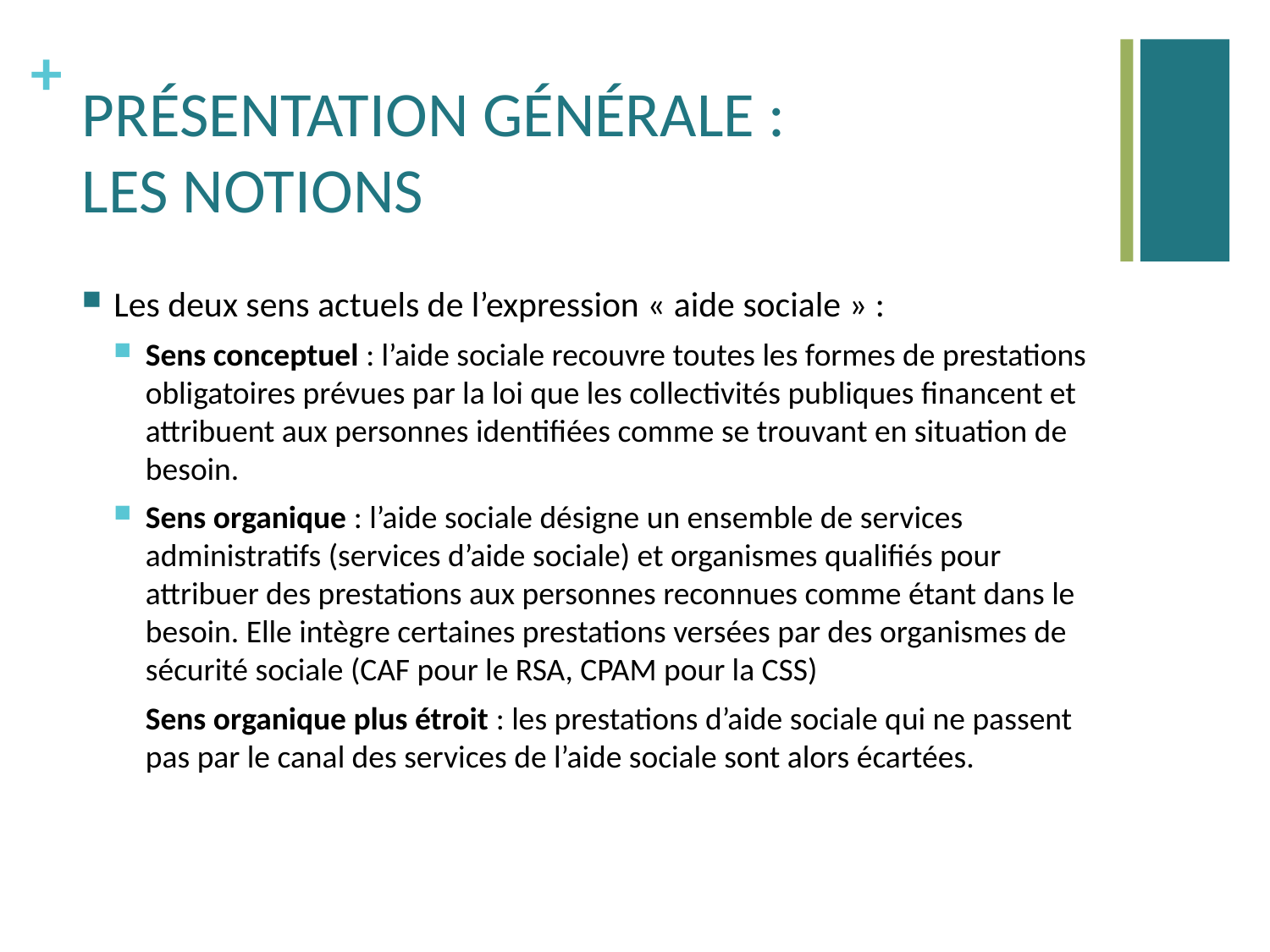

# PRÉSENTATION GÉNÉRALE : LES NOTIONS
Les deux sens actuels de l’expression « aide sociale » :
Sens conceptuel : l’aide sociale recouvre toutes les formes de prestations obligatoires prévues par la loi que les collectivités publiques financent et attribuent aux personnes identifiées comme se trouvant en situation de besoin.
Sens organique : l’aide sociale désigne un ensemble de services administratifs (services d’aide sociale) et organismes qualifiés pour attribuer des prestations aux personnes reconnues comme étant dans le besoin. Elle intègre certaines prestations versées par des organismes de sécurité sociale (CAF pour le RSA, CPAM pour la CSS)
Sens organique plus étroit : les prestations d’aide sociale qui ne passent pas par le canal des services de l’aide sociale sont alors écartées.